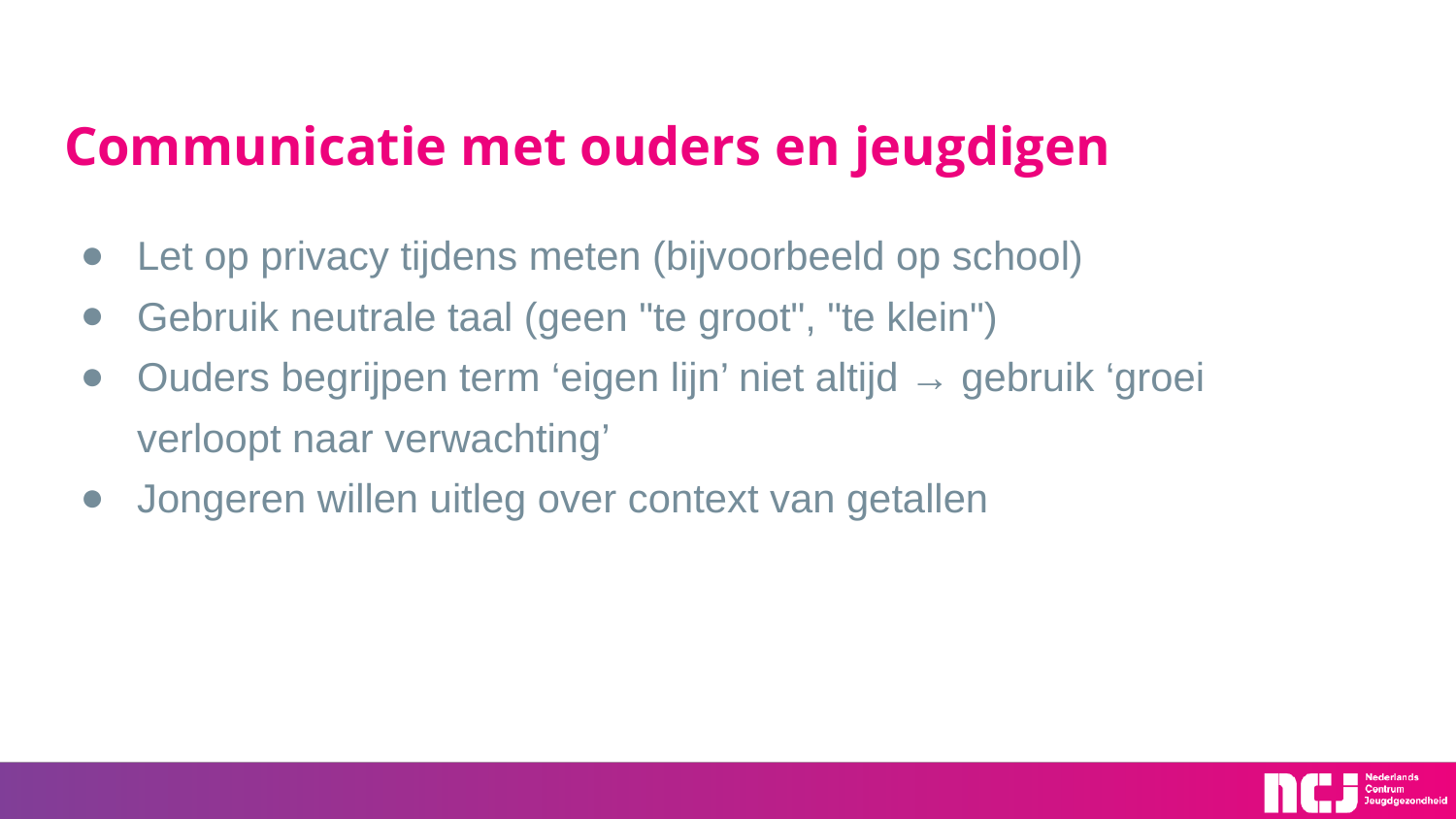

# Communicatie met ouders en jeugdigen
Let op privacy tijdens meten (bijvoorbeeld op school)
Gebruik neutrale taal (geen "te groot", "te klein")
Ouders begrijpen term ‘eigen lijn’ niet altijd → gebruik ‘groei verloopt naar verwachting’
Jongeren willen uitleg over context van getallen